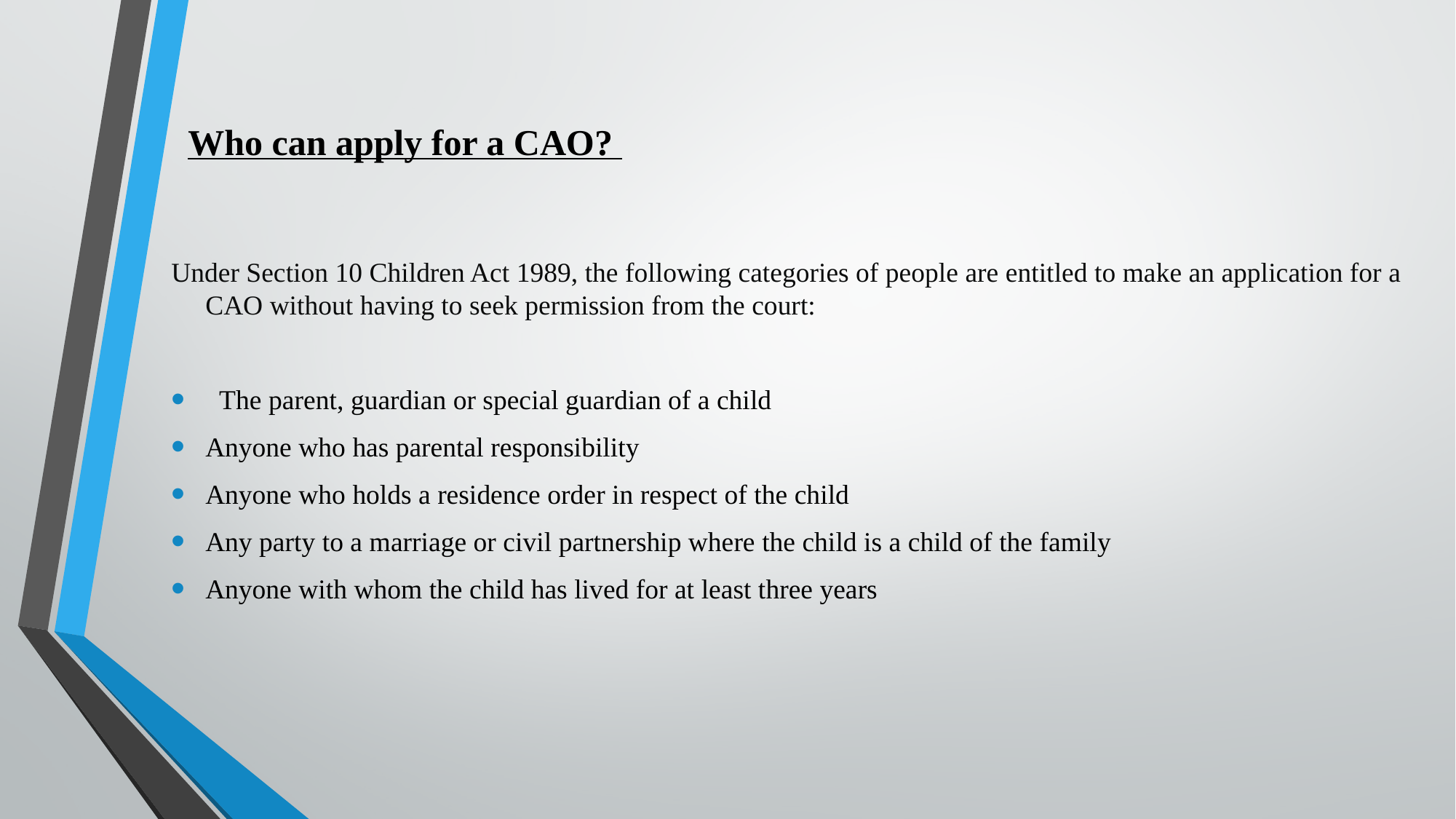

Under Section 10 Children Act 1989, the following categories of people are entitled to make an application for a CAO without having to seek permission from the court:

  The parent, guardian or special guardian of a child
Anyone who has parental responsibility
Anyone who holds a residence order in respect of the child
Any party to a marriage or civil partnership where the child is a child of the family
Anyone with whom the child has lived for at least three years

Who can apply for a CAO?